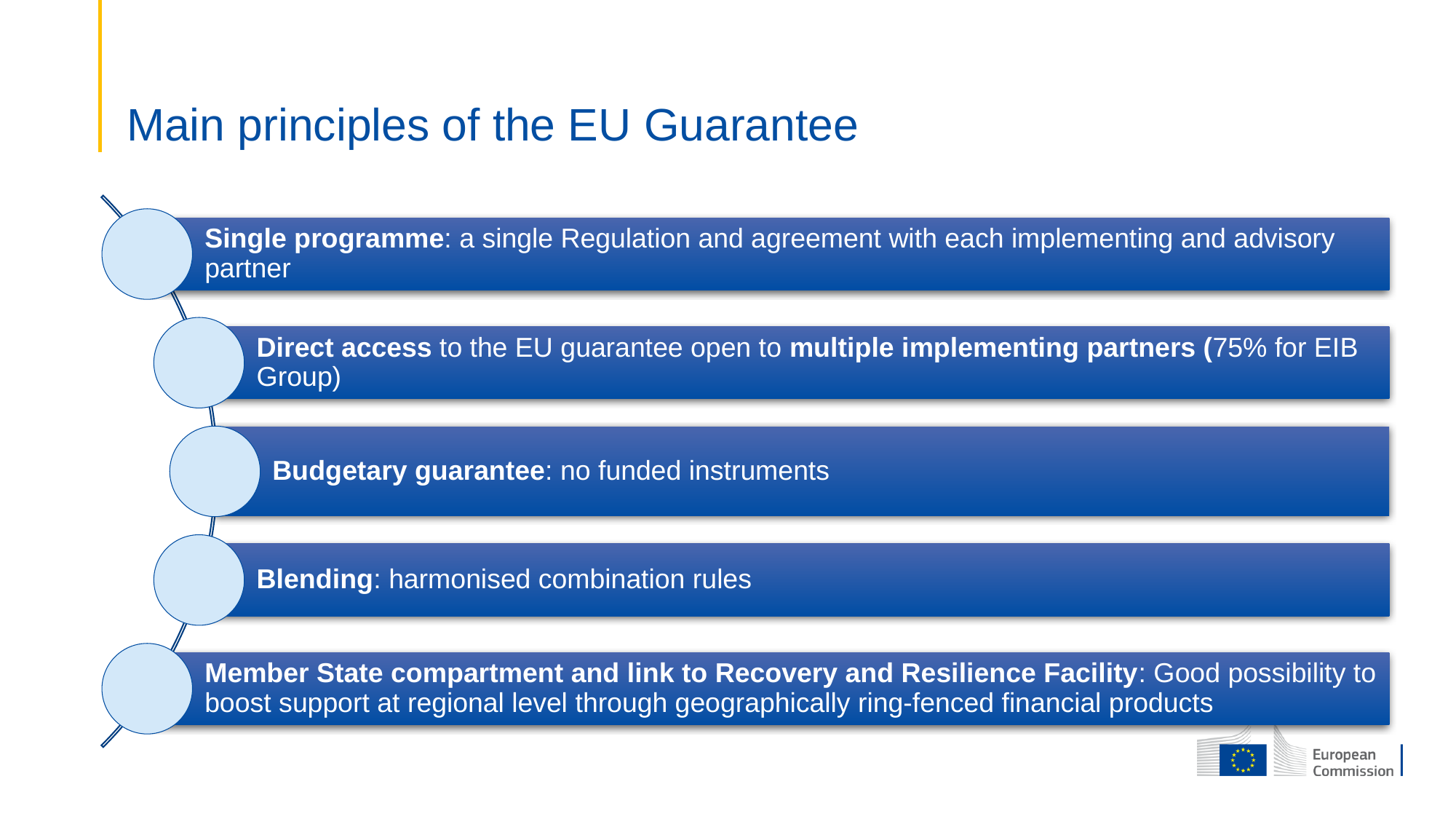

# Main principles of the EU Guarantee
Single programme: a single Regulation and agreement with each implementing and advisory partner
Direct access to the EU guarantee open to multiple implementing partners (75% for EIB Group)
Budgetary guarantee: no funded instruments
Blending: harmonised combination rules
Member State compartment and link to Recovery and Resilience Facility: Good possibility to boost support at regional level through geographically ring-fenced financial products